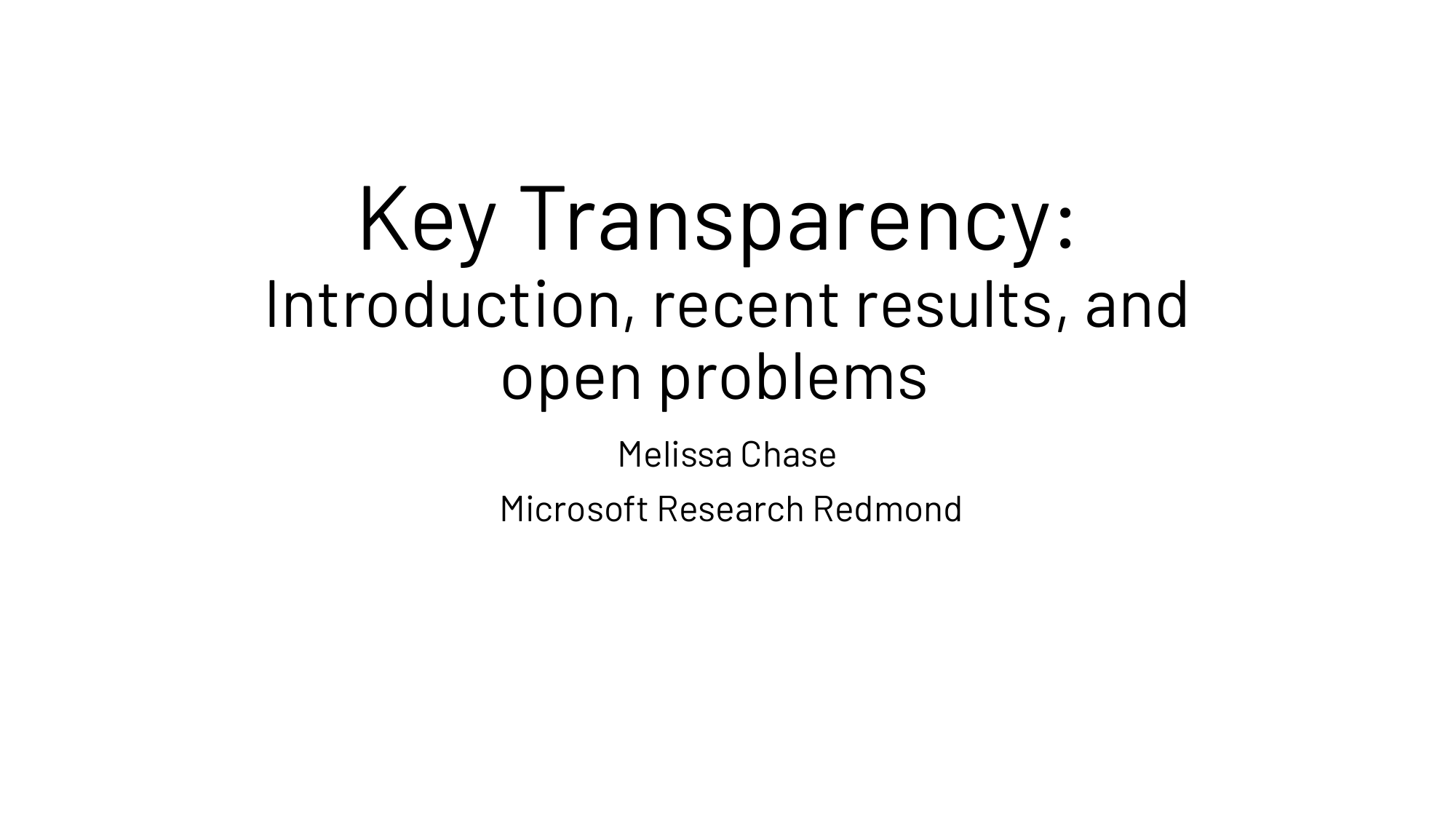

# Key Transparency: Introduction, recent results, and open problems
Melissa Chase
 Microsoft Research Redmond